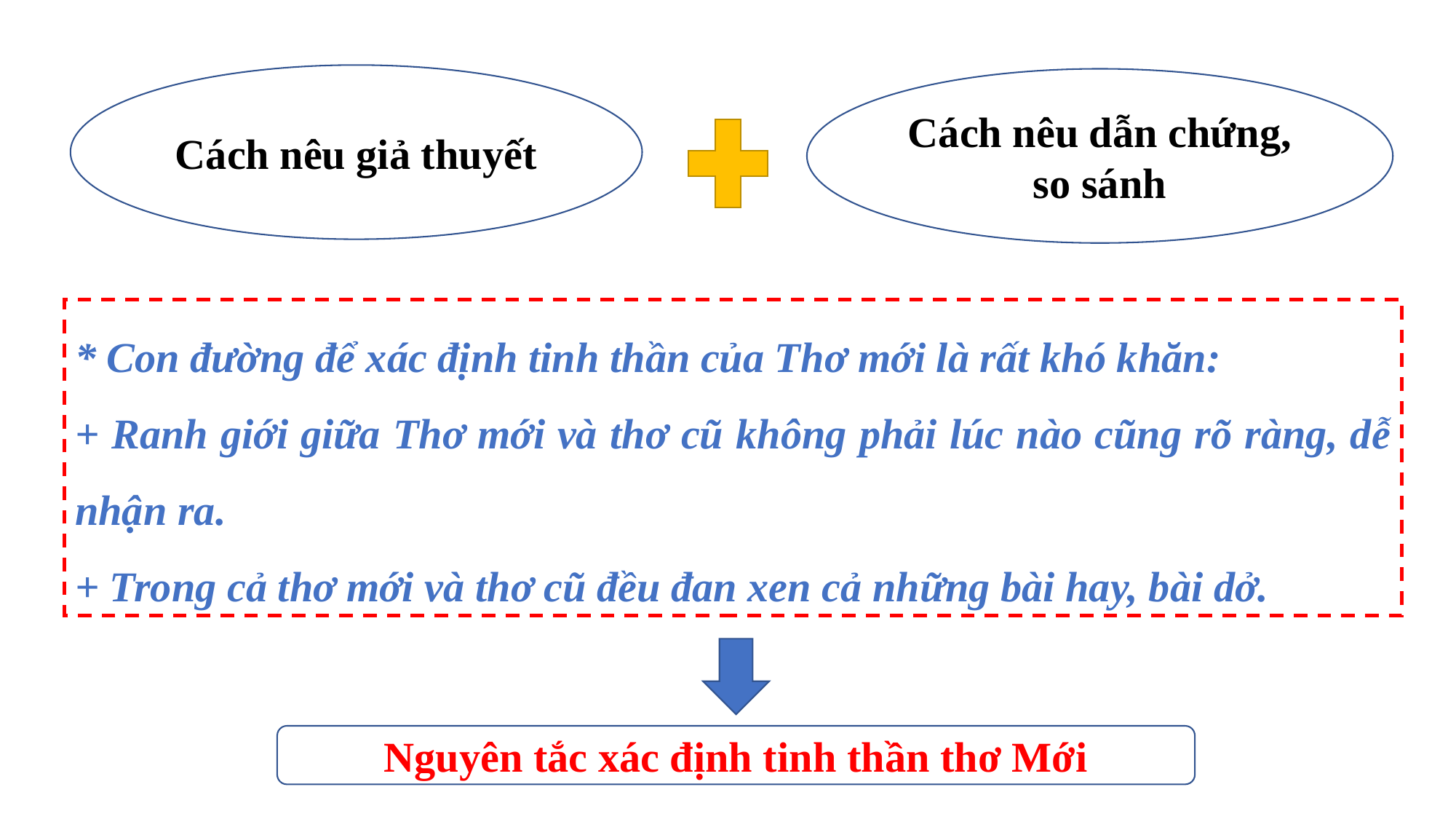

Cách nêu giả thuyết
Cách nêu dẫn chứng, so sánh

* Con đường để xác định tinh thần của Thơ mới là rất khó khăn:
+ Ranh giới giữa Thơ mới và thơ cũ không phải lúc nào cũng rõ ràng, dễ nhận ra.
+ Trong cả thơ mới và thơ cũ đều đan xen cả những bài hay, bài dở.

Nguyên tắc xác định tinh thần thơ Mới